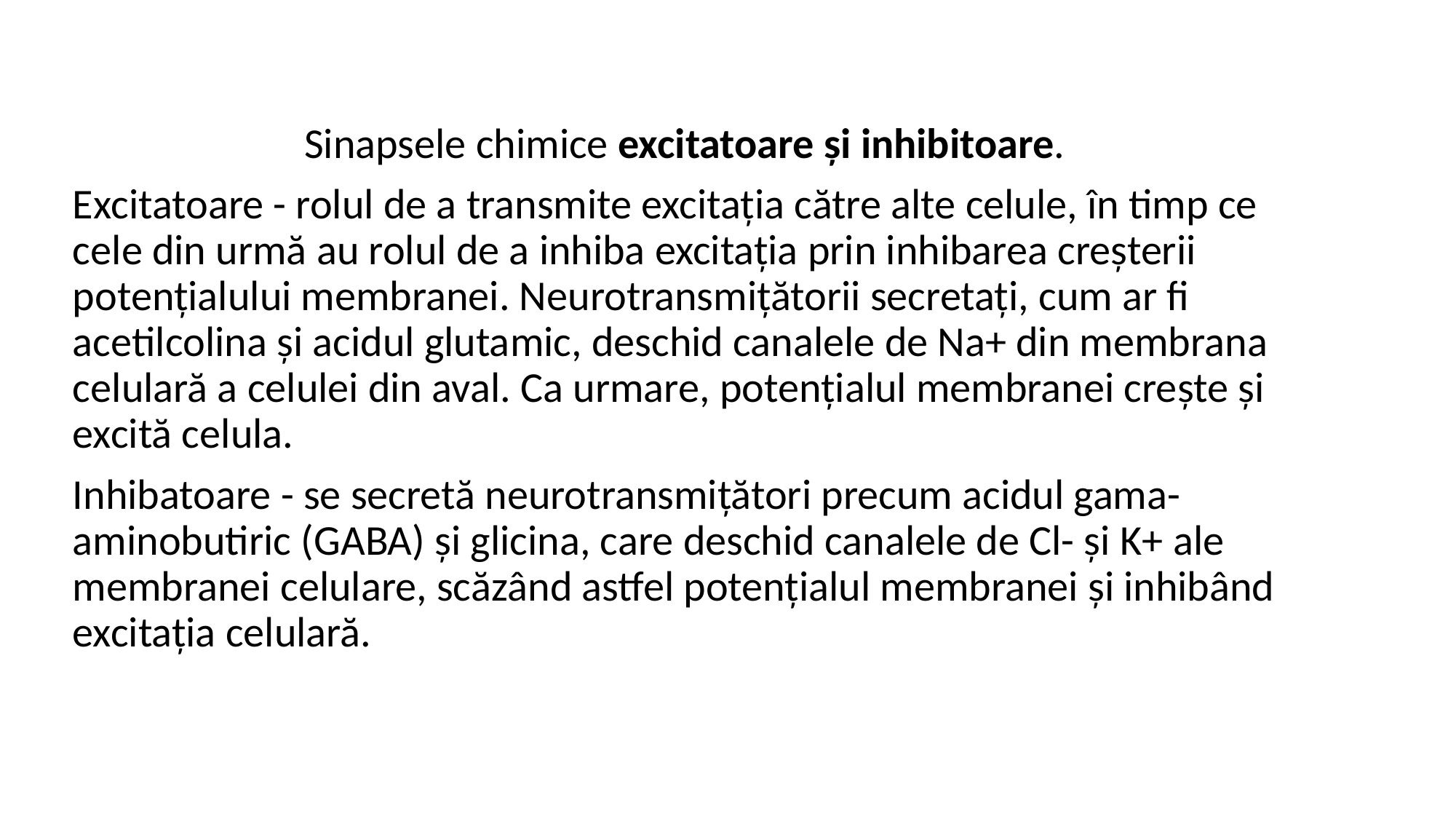

Sinapsele chimice excitatoare și inhibitoare.
Excitatoare - rolul de a transmite excitația către alte celule, în timp ce cele din urmă au rolul de a inhiba excitația prin inhibarea creșterii potențialului membranei. Neurotransmițătorii secretați, cum ar fi acetilcolina și acidul glutamic, deschid canalele de Na+ din membrana celulară a celulei din aval. Ca urmare, potențialul membranei crește și excită celula.
Inhibatoare - se secretă neurotransmițători precum acidul gama-aminobutiric (GABA) și glicina, care deschid canalele de Cl- și K+ ale membranei celulare, scăzând astfel potențialul membranei și inhibând excitația celulară.